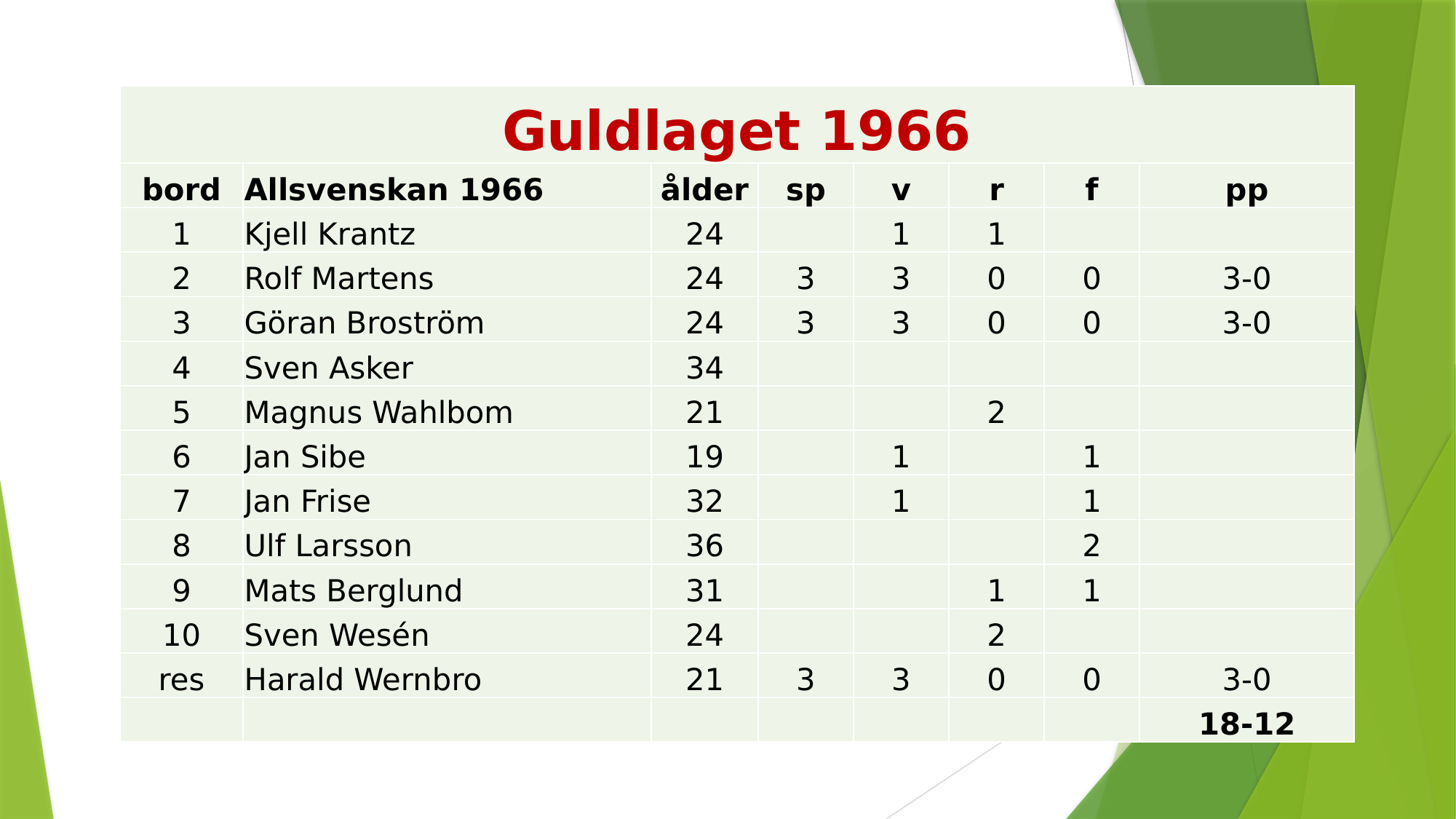

| Guldlaget 1966 |  |  |  |  |  |  |  |
| --- | --- | --- | --- | --- | --- | --- | --- |
| bord | Allsvenskan 1966 | ålder | sp | v | r | f | pp |
| 1 | Kjell Krantz | 24 |  | 1 | 1 |  |  |
| 2 | Rolf Martens | 24 | 3 | 3 | 0 | 0 | 3-0 |
| 3 | Göran Broström | 24 | 3 | 3 | 0 | 0 | 3-0 |
| 4 | Sven Asker | 34 |  |  |  |  |  |
| 5 | Magnus Wahlbom | 21 |  |  | 2 |  |  |
| 6 | Jan Sibe | 19 |  | 1 |  | 1 |  |
| 7 | Jan Frise | 32 |  | 1 |  | 1 |  |
| 8 | Ulf Larsson | 36 |  |  |  | 2 |  |
| 9 | Mats Berglund | 31 |  |  | 1 | 1 |  |
| 10 | Sven Wesén | 24 |  |  | 2 |  |  |
| res | Harald Wernbro | 21 | 3 | 3 | 0 | 0 | 3-0 |
|  |  |  |  |  |  |  | 18-12 |